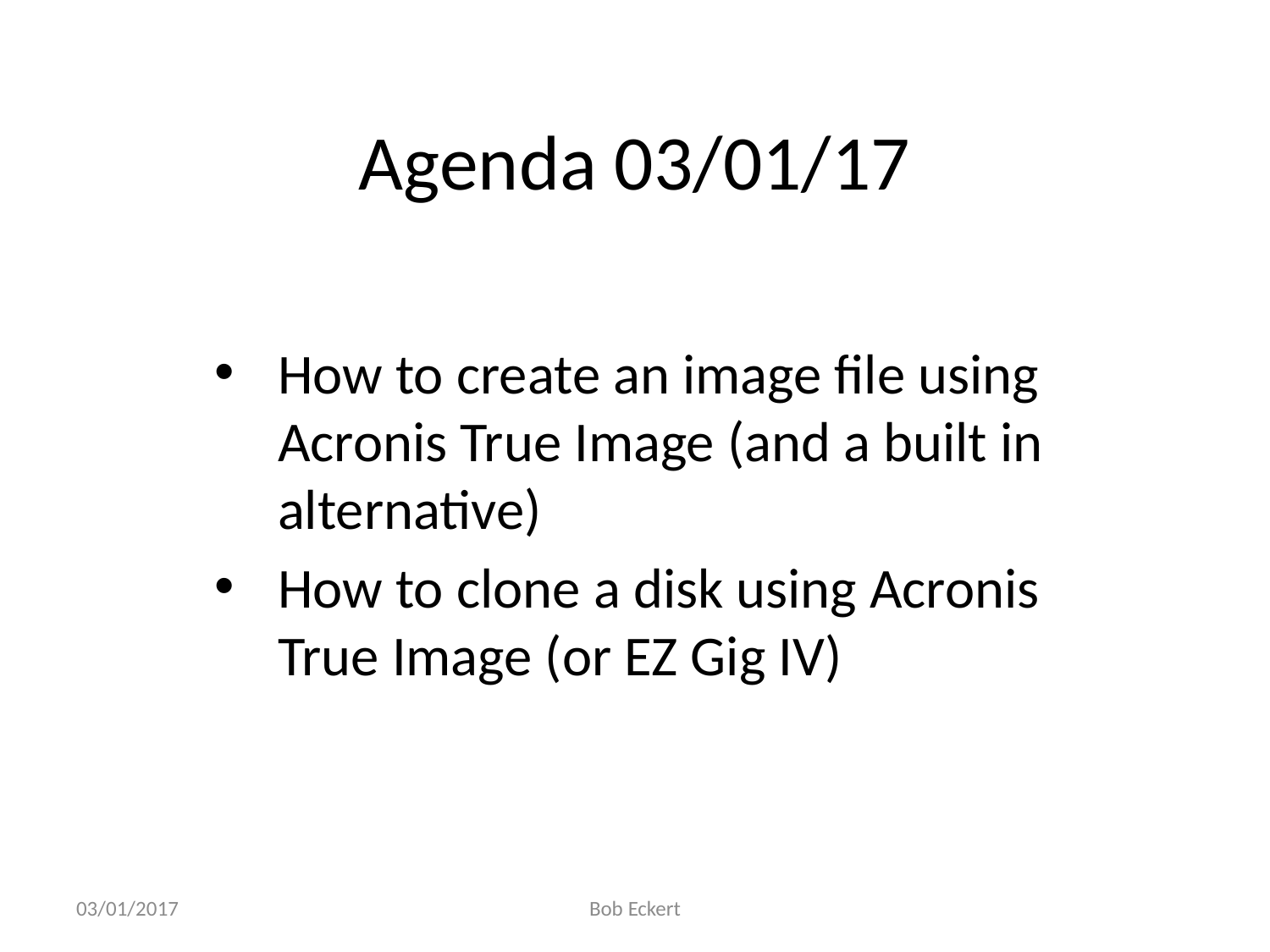

# Agenda 03/01/17
How to create an image file using Acronis True Image (and a built in alternative)
How to clone a disk using Acronis True Image (or EZ Gig IV)

03/01/2017
Bob Eckert